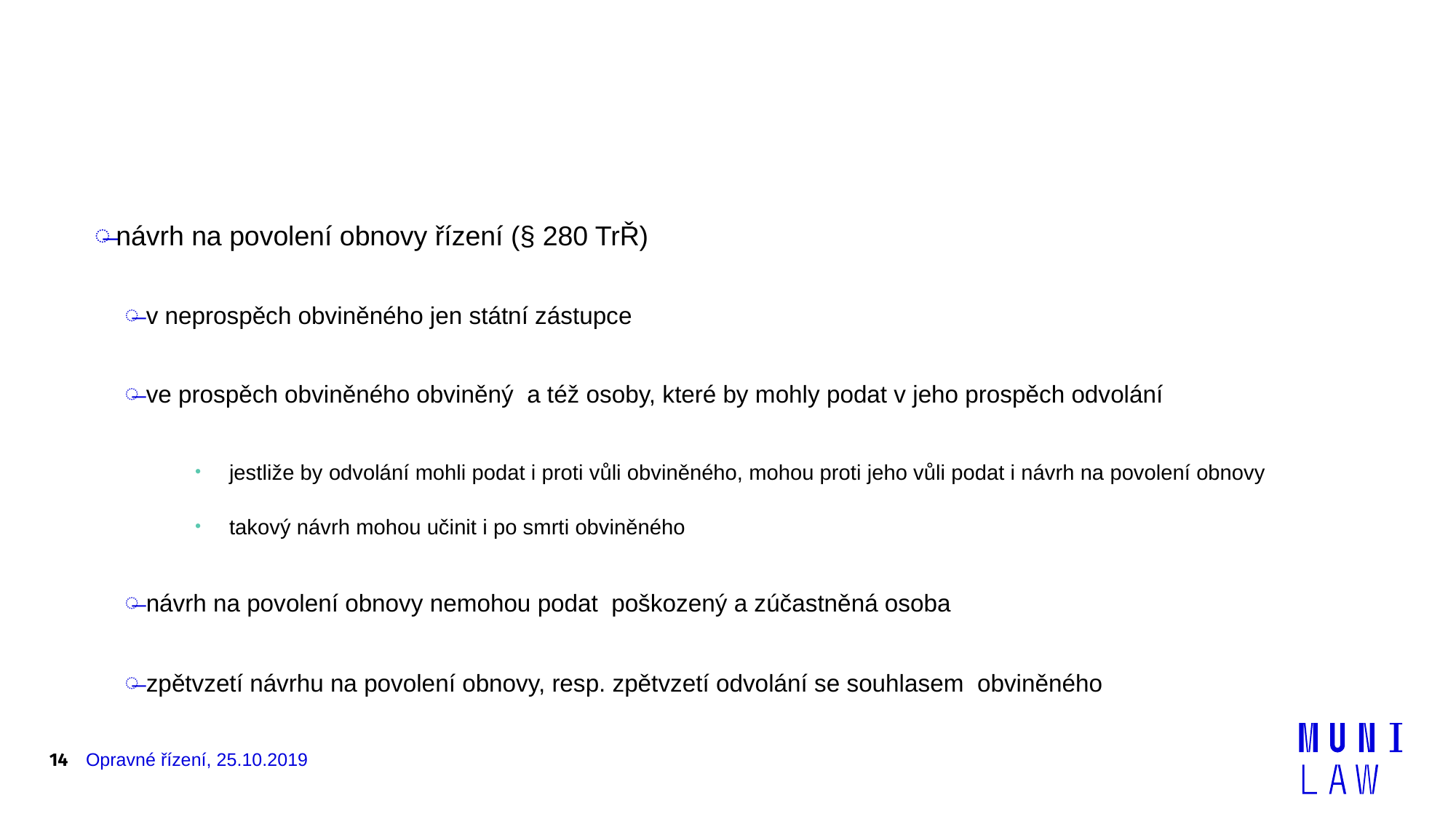

#
návrh na povolení obnovy řízení (§ 280 TrŘ)

v neprospěch obviněného jen státní zástupce

ve prospěch obviněného obviněný  a též osoby, které by mohly podat v jeho prospěch odvolání

jestliže by odvolání mohli podat i proti vůli obviněného, mohou proti jeho vůli podat i návrh na povolení obnovy

takový návrh mohou učinit i po smrti obviněného

návrh na povolení obnovy nemohou podat  poškozený a zúčastněná osoba

zpětvzetí návrhu na povolení obnovy, resp. zpětvzetí odvolání se souhlasem  obviněného

14
Opravné řízení, 25.10.2019